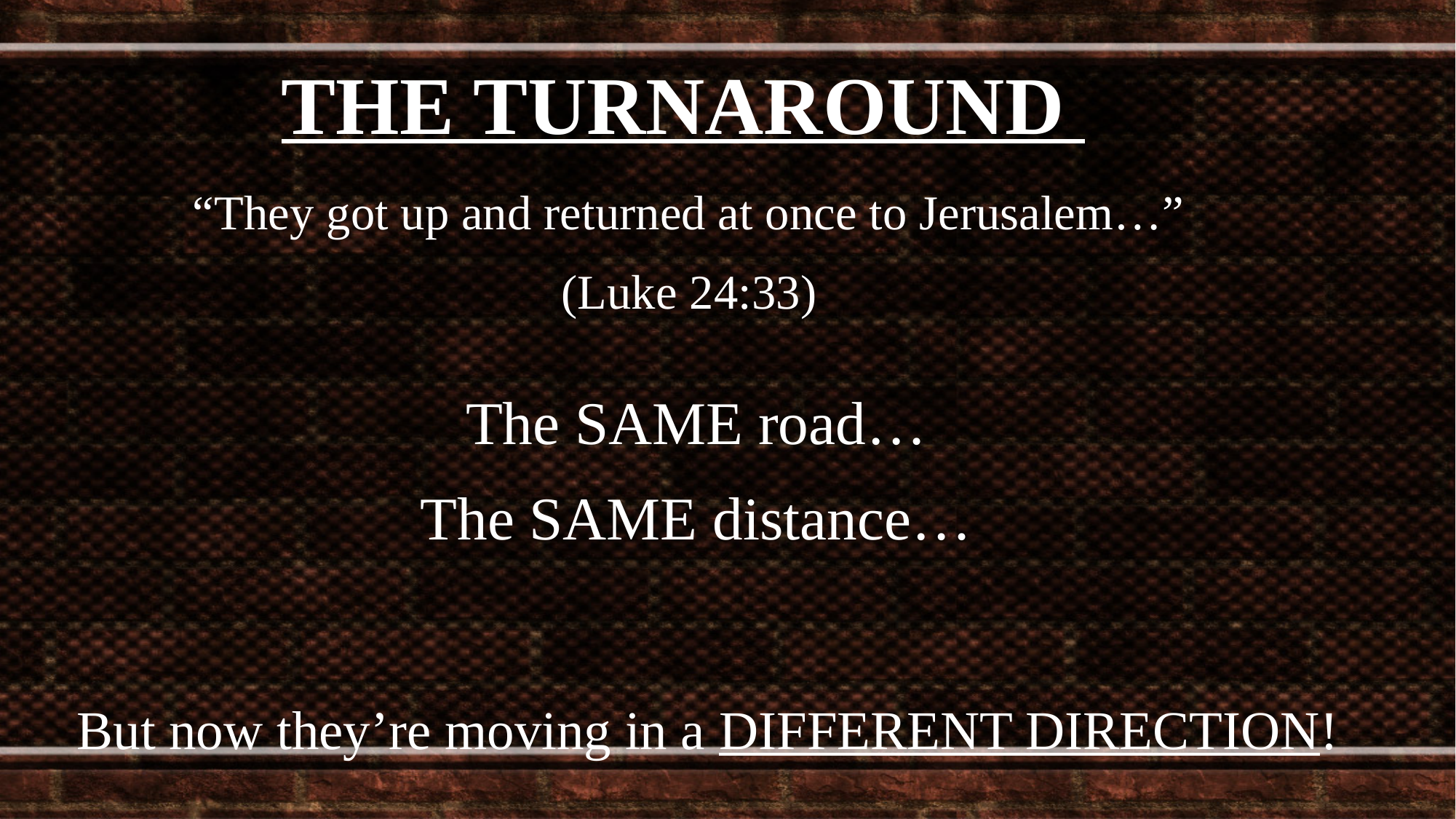

THE TURNAROUND
 “They got up and returned at once to Jerusalem…”
 (Luke 24:33)
The SAME road…
The SAME distance…

But now they’re moving in a DIFFERENT DIRECTION!